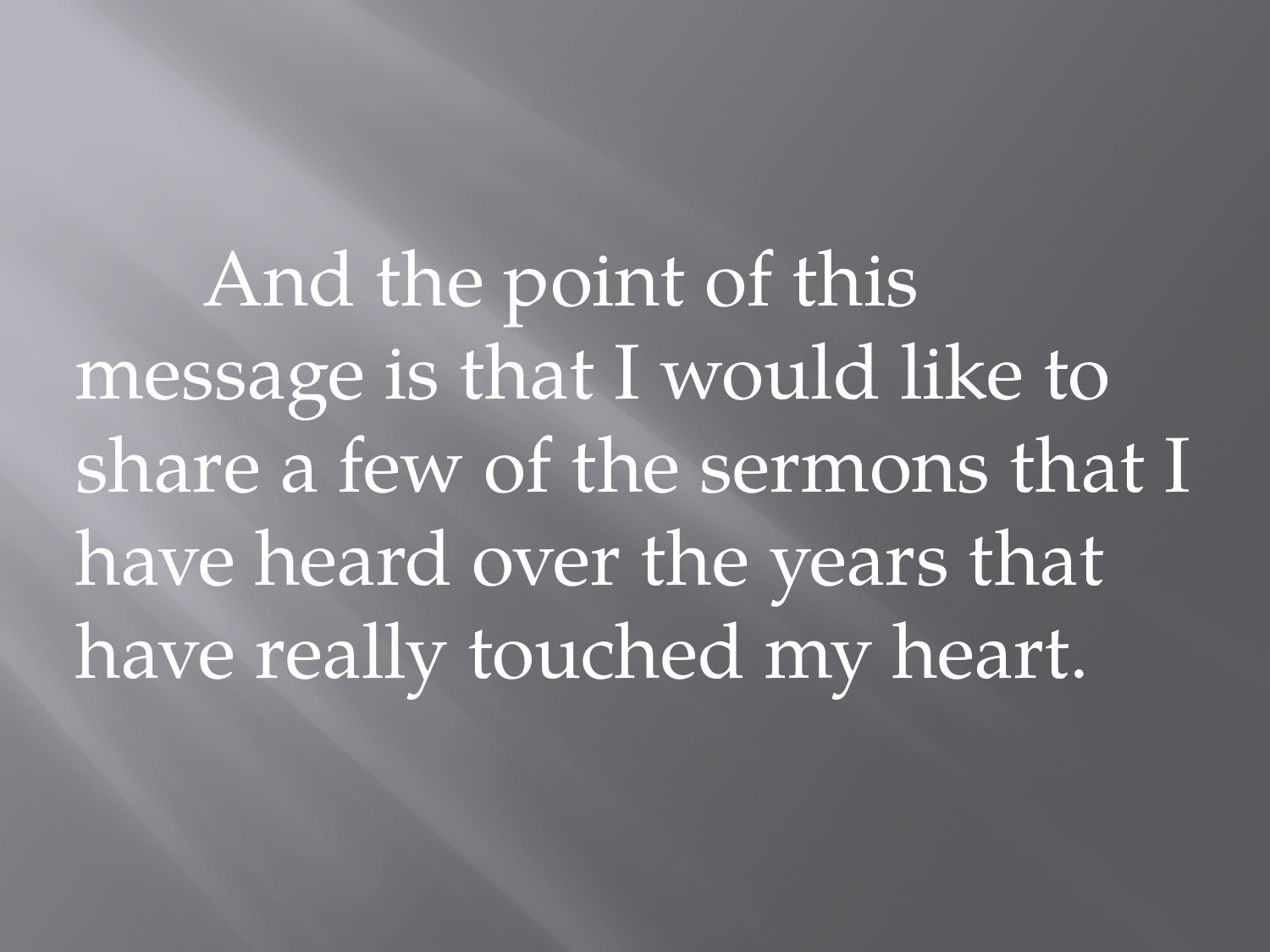

#
	And the point of this message is that I would like to share a few of the sermons that I have heard over the years that have really touched my heart.